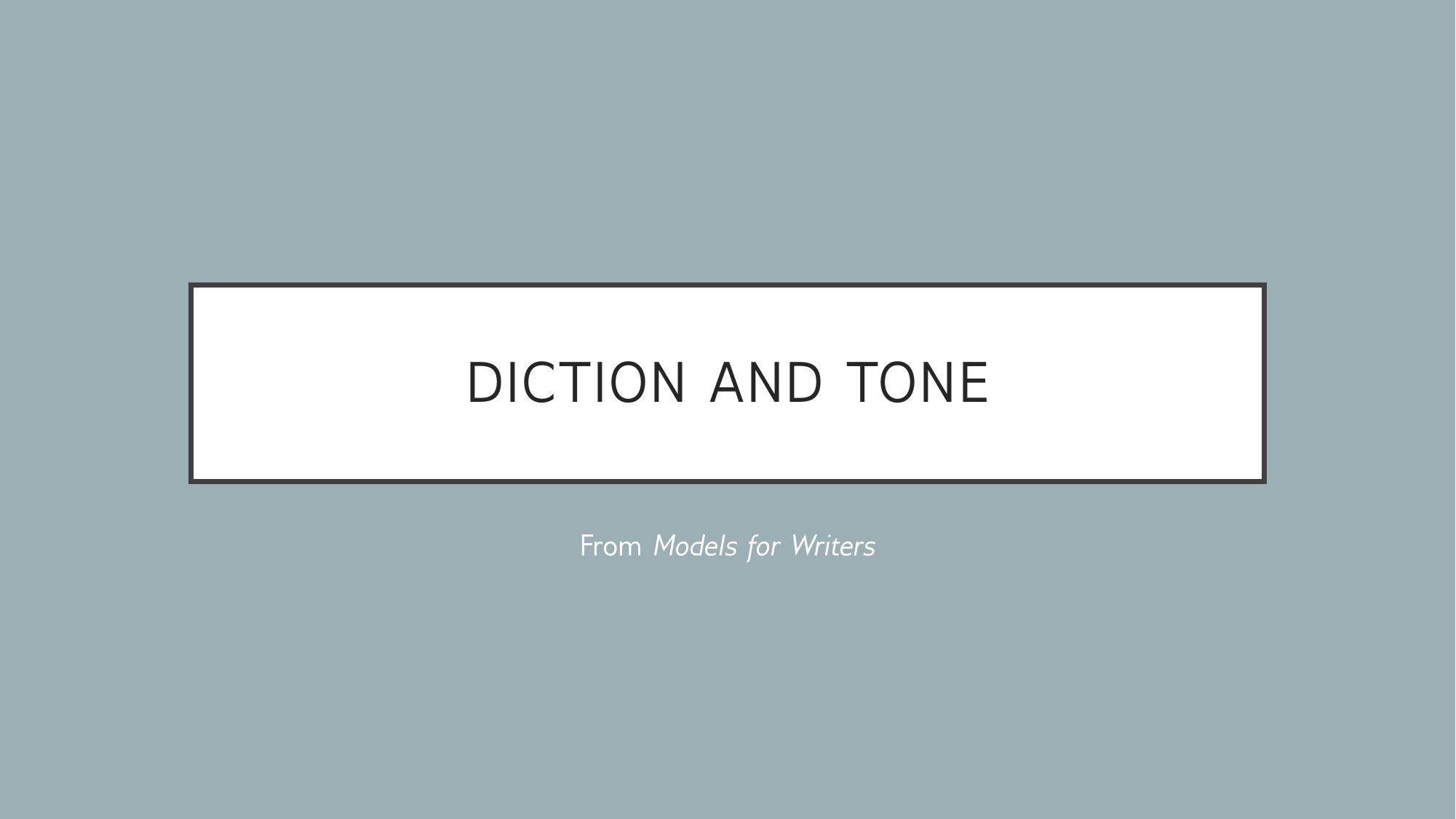

# Diction and Tone
From Models for Writers